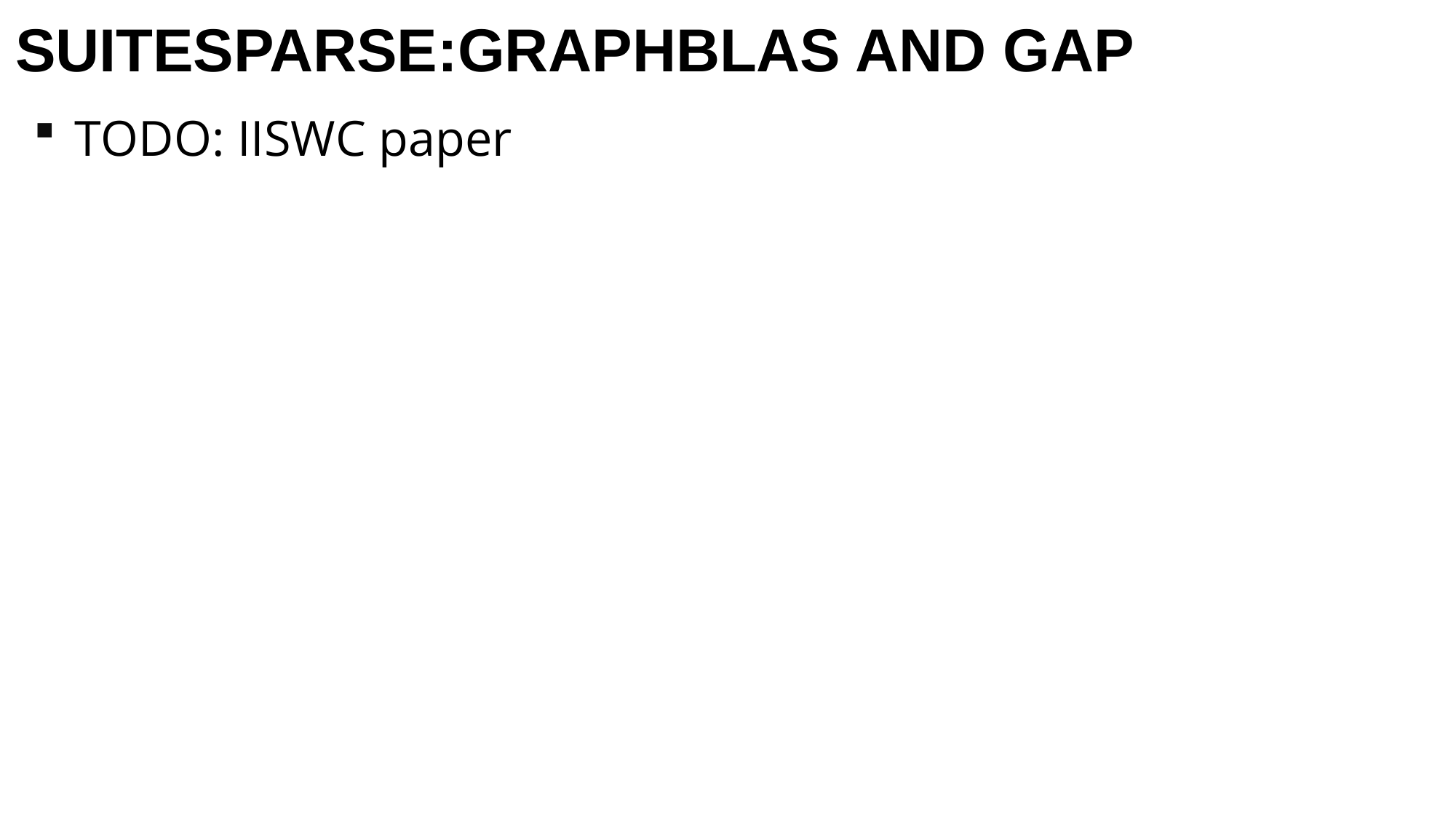

# SuiteSparse:GraphBLAS and GAP
TODO: IISWC paper